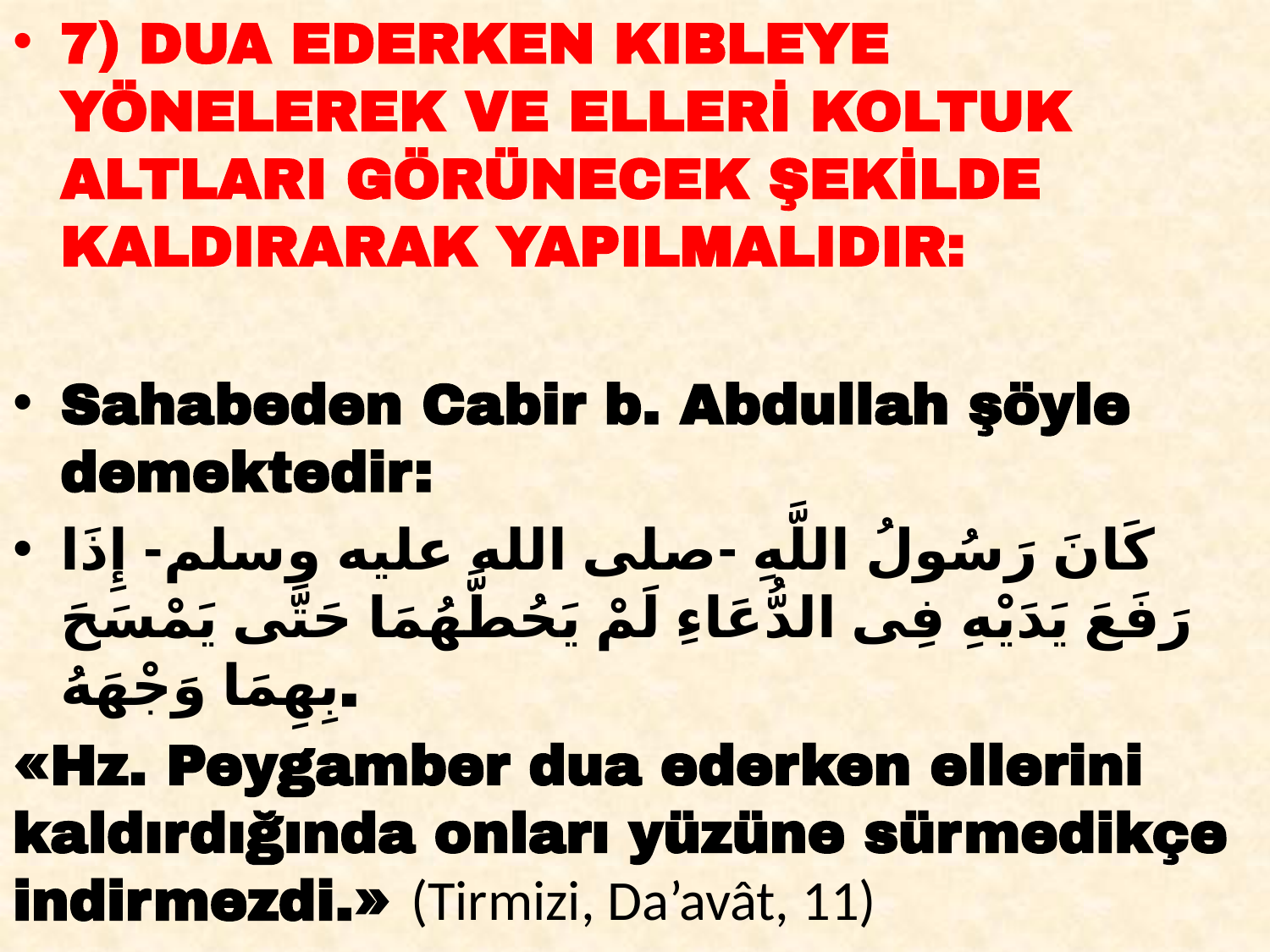

7) DUA EDERKEN KIBLEYE YÖNELEREK VE ELLERİ KOLTUK ALTLARI GÖRÜNECEK ŞEKİLDE KALDIRARAK YAPILMALIDIR:

Sahabeden Cabir b. Abdullah şöyle demektedir:
كَانَ رَسُولُ اللَّهِ -صلى الله عليه وسلم- إِذَا رَفَعَ يَدَيْهِ فِى الدُّعَاءِ لَمْ يَحُطَّهُمَا حَتَّى يَمْسَحَ بِهِمَا وَجْهَهُ.
«Hz. Peygamber dua ederken ellerini kaldırdığında onları yüzüne sürmedikçe indirmezdi.» (Tirmizi, Da’avât, 11)